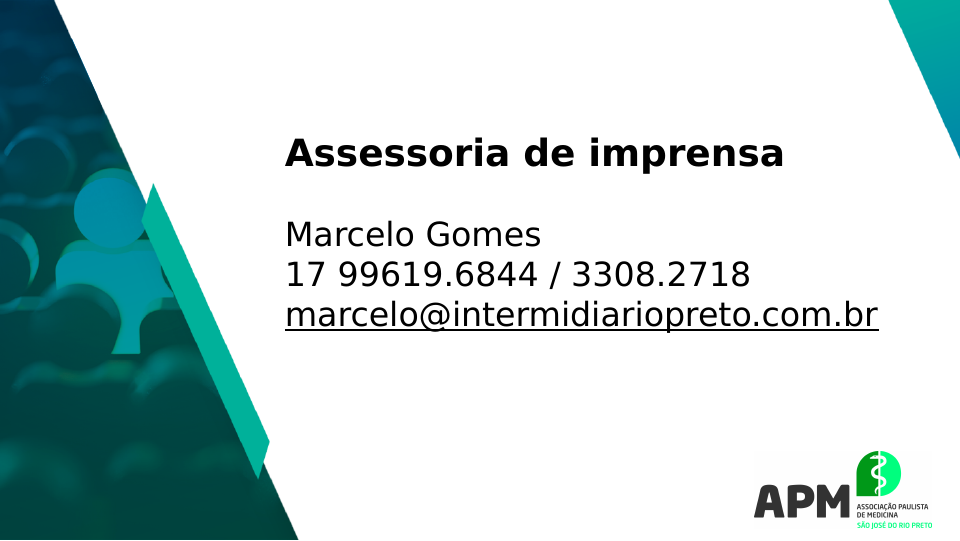

Assessoria de imprensa

Marcelo Gomes
17 99619.6844 / 3308.2718
marcelo@intermidiariopreto.com.br
BAR DO PONTO